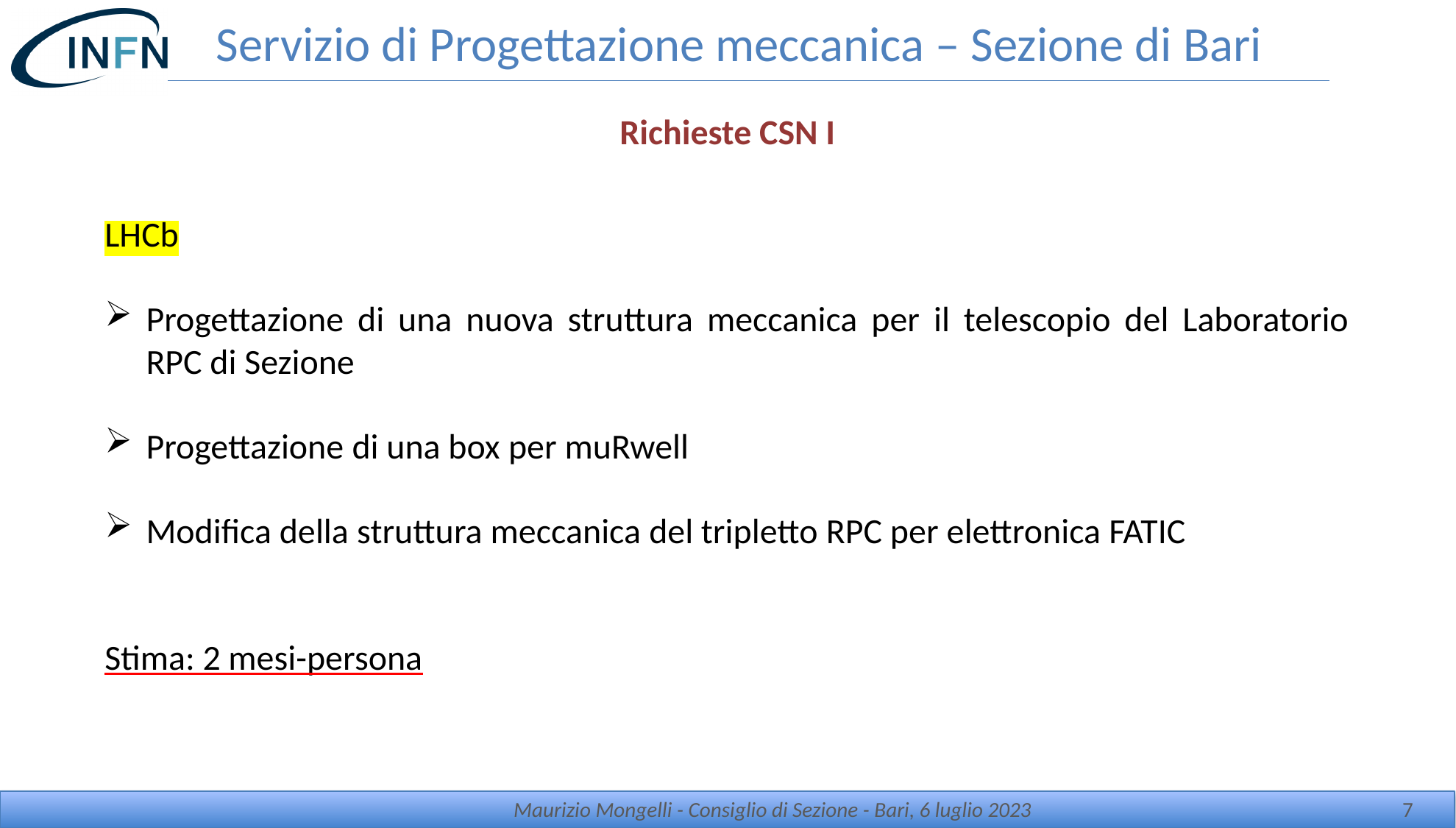

# Servizio di Progettazione meccanica – Sezione di Bari
Richieste CSN I
LHCb

Progettazione di una nuova struttura meccanica per il telescopio del Laboratorio RPC di Sezione

Progettazione di una box per muRwell

Modifica della struttura meccanica del tripletto RPC per elettronica FATIC

Stima: 2 mesi-persona
Maurizio Mongelli - Consiglio di Sezione - Bari, 6 luglio 2023
7